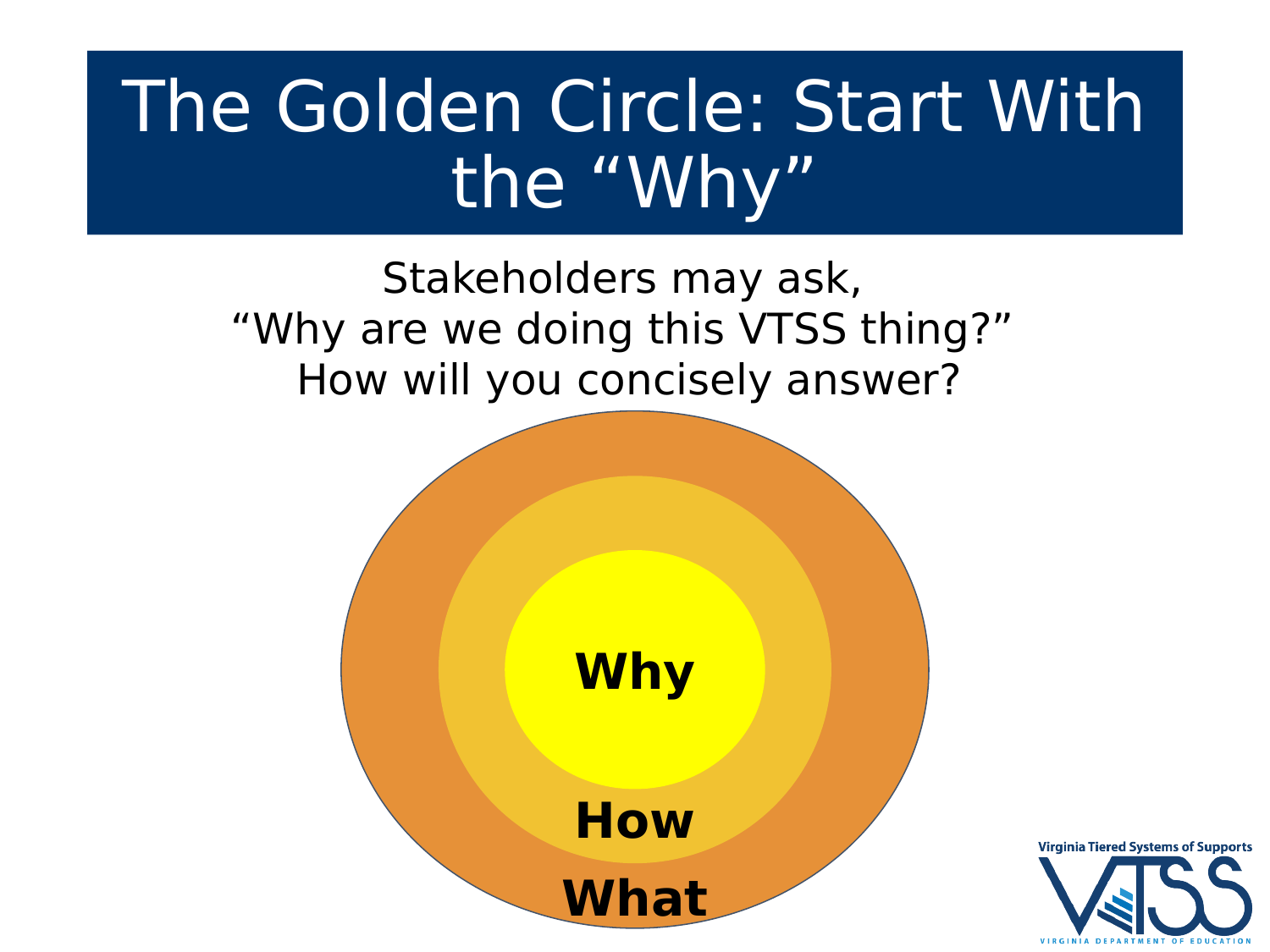

# The Golden Circle: Start With the “Why”

Stakeholders may ask,
“Why are we doing this VTSS thing?”
How will you concisely answer?

Why
How
What